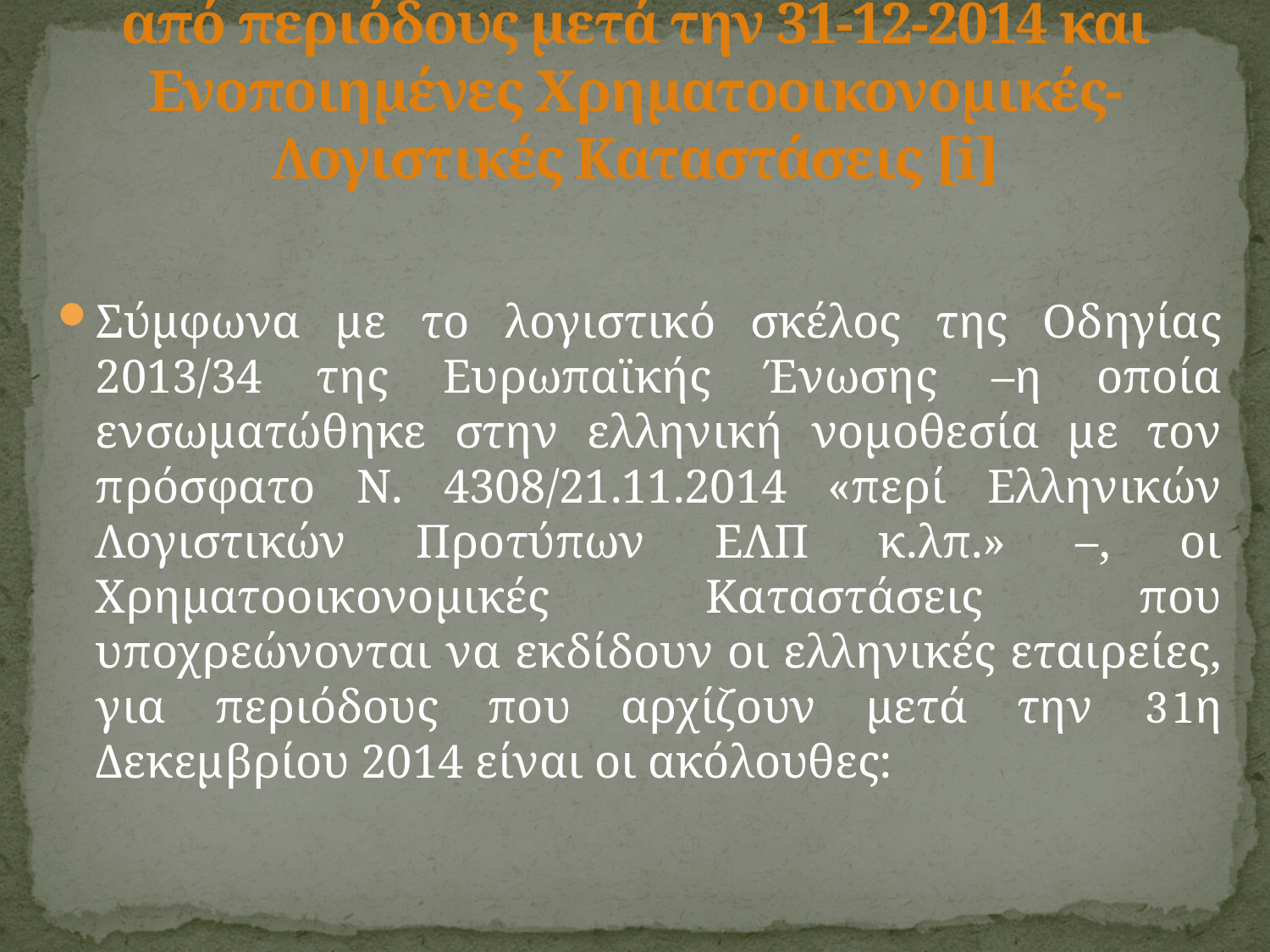

# 2. Yποχρεωτικές από εταιρείες που εκδίδονται από περιόδους μετά την 31-12-2014 και Ενοποιημένες Χρηματοοικονομικές-Λογιστικές Καταστάσεις [i]
Σύμφωνα με το λογιστικό σκέλος της Οδηγίας 2013/34 της Ευρωπαϊκής Ένωσης –η οποία ενσωματώθηκε στην ελληνική νομοθεσία με τον πρόσφατο Ν. 4308/21.11.2014 «περί Ελληνικών Λογιστικών Προτύπων ΕΛΠ κ.λπ.» –, οι Χρηματοοικονομικές Καταστάσεις που υποχρεώνονται να εκδίδουν οι ελληνικές εταιρείες, για περιόδους που αρχίζουν μετά την 31η Δεκεμβρίου 2014 είναι οι ακόλουθες: